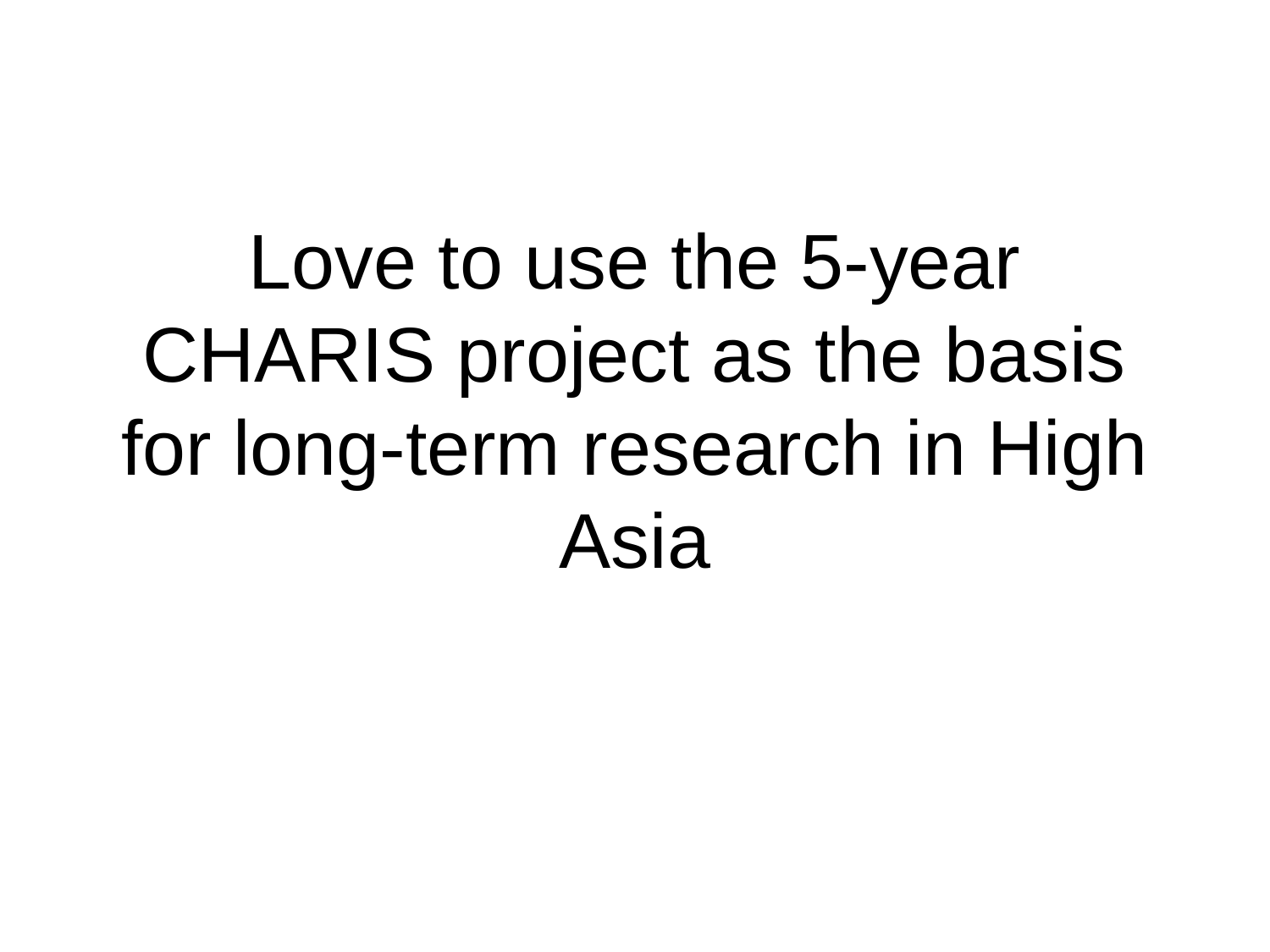

# Love to use the 5-year CHARIS project as the basis for long-term research in High Asia